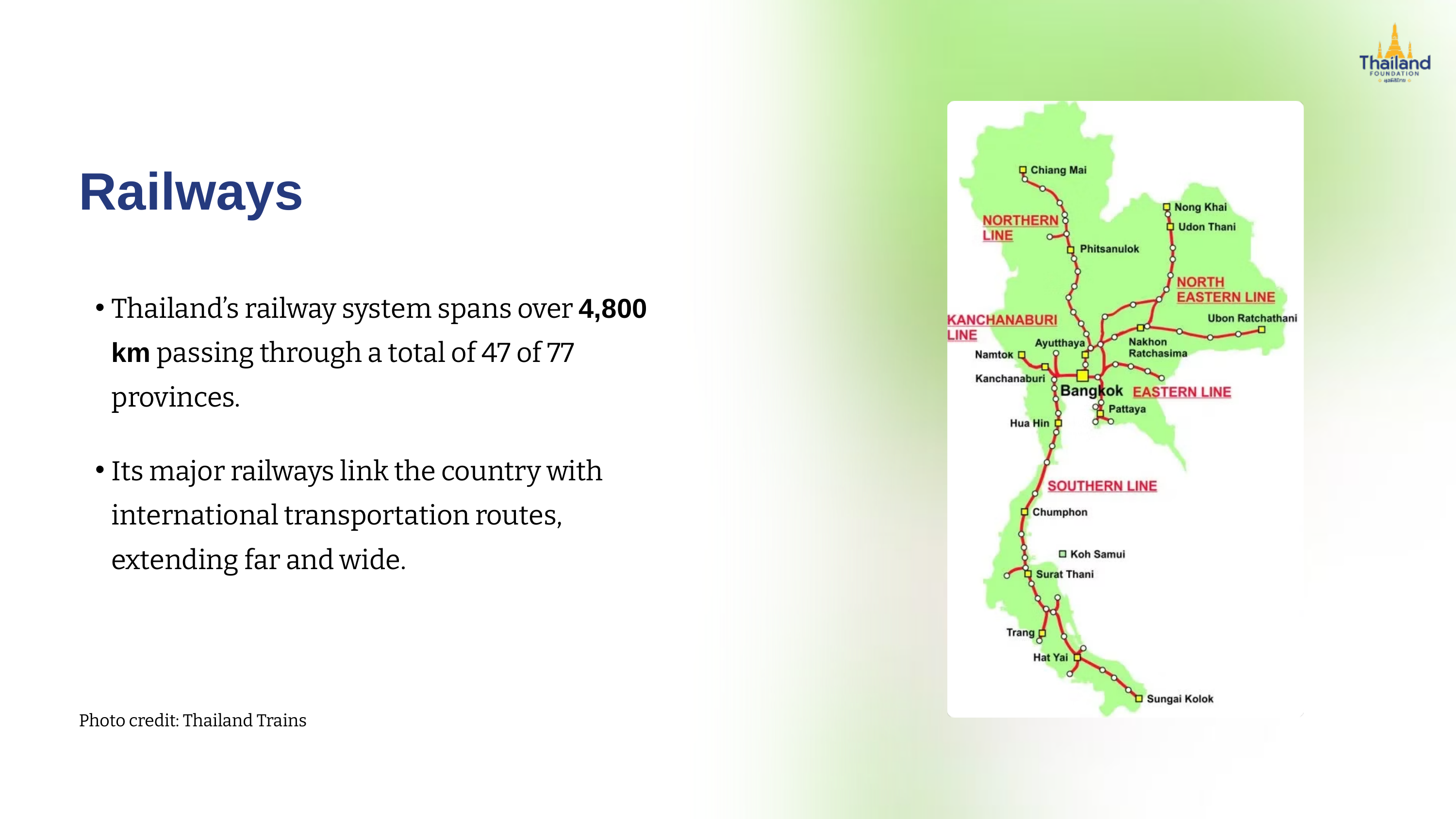

Railways
Thailand’s railway system spans over 4,800 km passing through a total of 47 of 77 provinces.
Its major railways link the country with international transportation routes, extending far and wide.
Photo credit: Thailand Trains